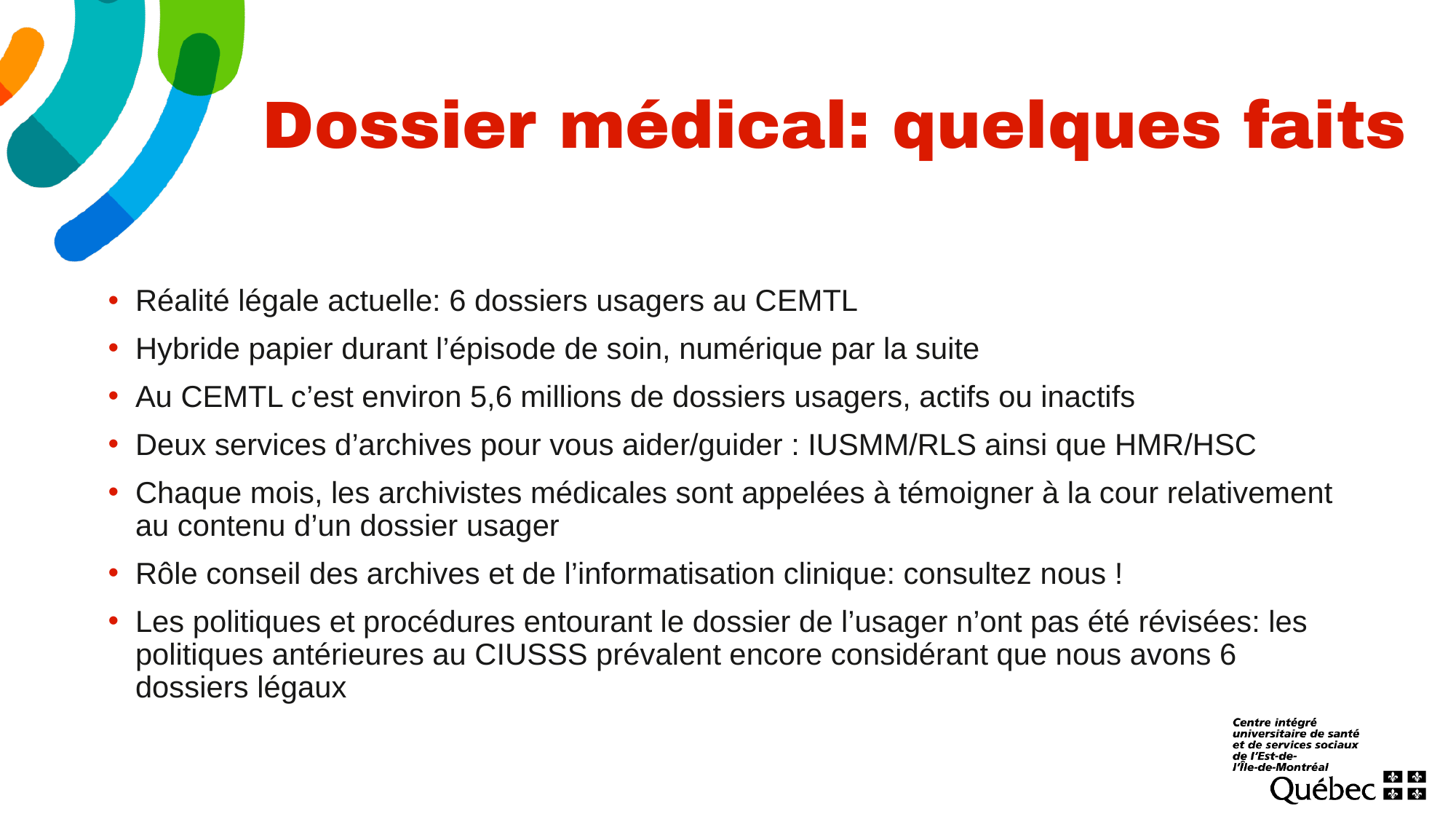

# Dossier médical: quelques faits
Réalité légale actuelle: 6 dossiers usagers au CEMTL
Hybride papier durant l’épisode de soin, numérique par la suite
Au CEMTL c’est environ 5,6 millions de dossiers usagers, actifs ou inactifs
Deux services d’archives pour vous aider/guider : IUSMM/RLS ainsi que HMR/HSC
Chaque mois, les archivistes médicales sont appelées à témoigner à la cour relativement au contenu d’un dossier usager
Rôle conseil des archives et de l’informatisation clinique: consultez nous !
Les politiques et procédures entourant le dossier de l’usager n’ont pas été révisées: les  politiques antérieures au CIUSSS prévalent encore considérant que nous avons 6 dossiers légaux